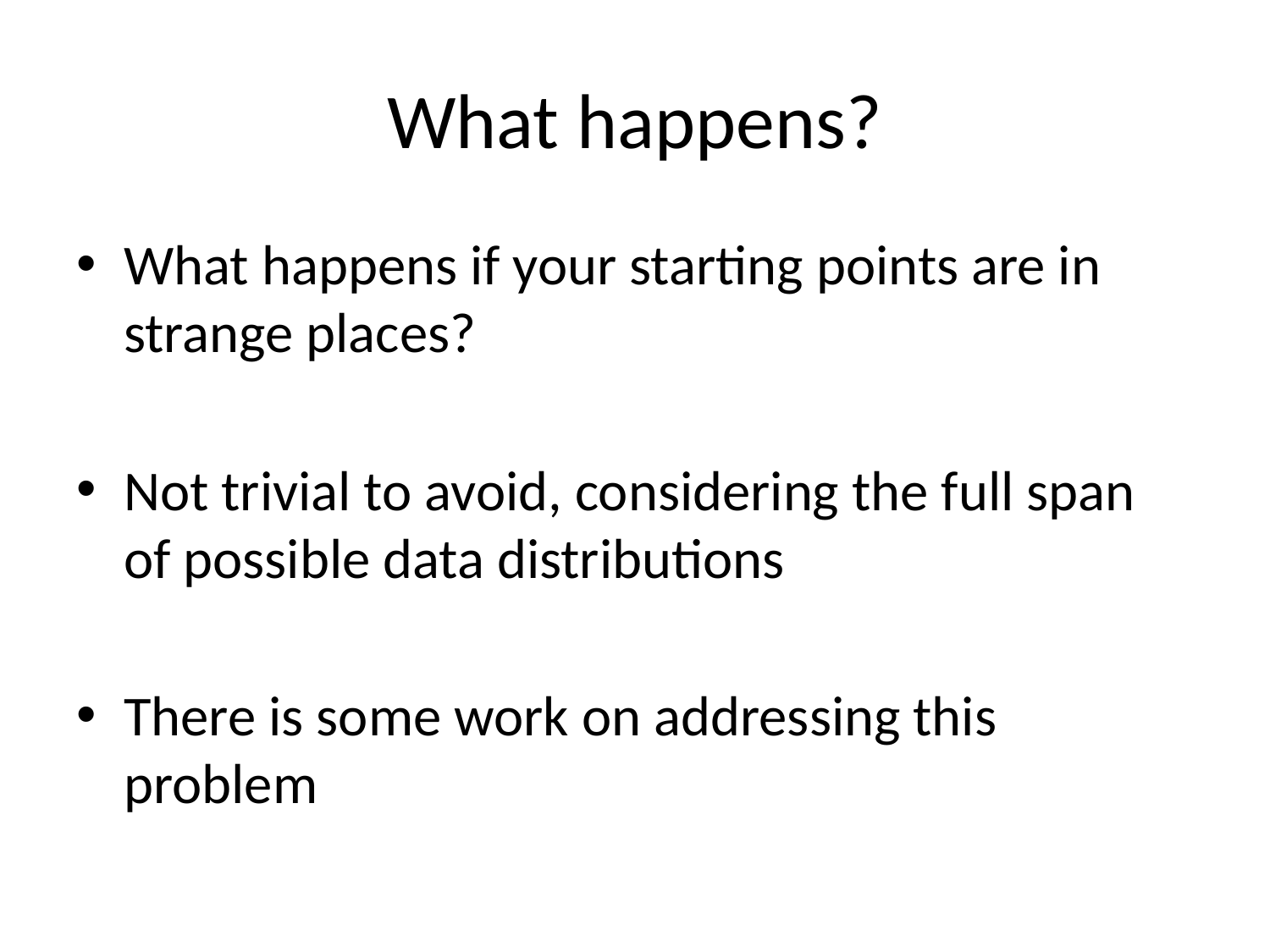

# What happens?
What happens if your starting points are in strange places?

Not trivial to avoid, considering the full span of possible data distributions

There is some work on addressing this problem